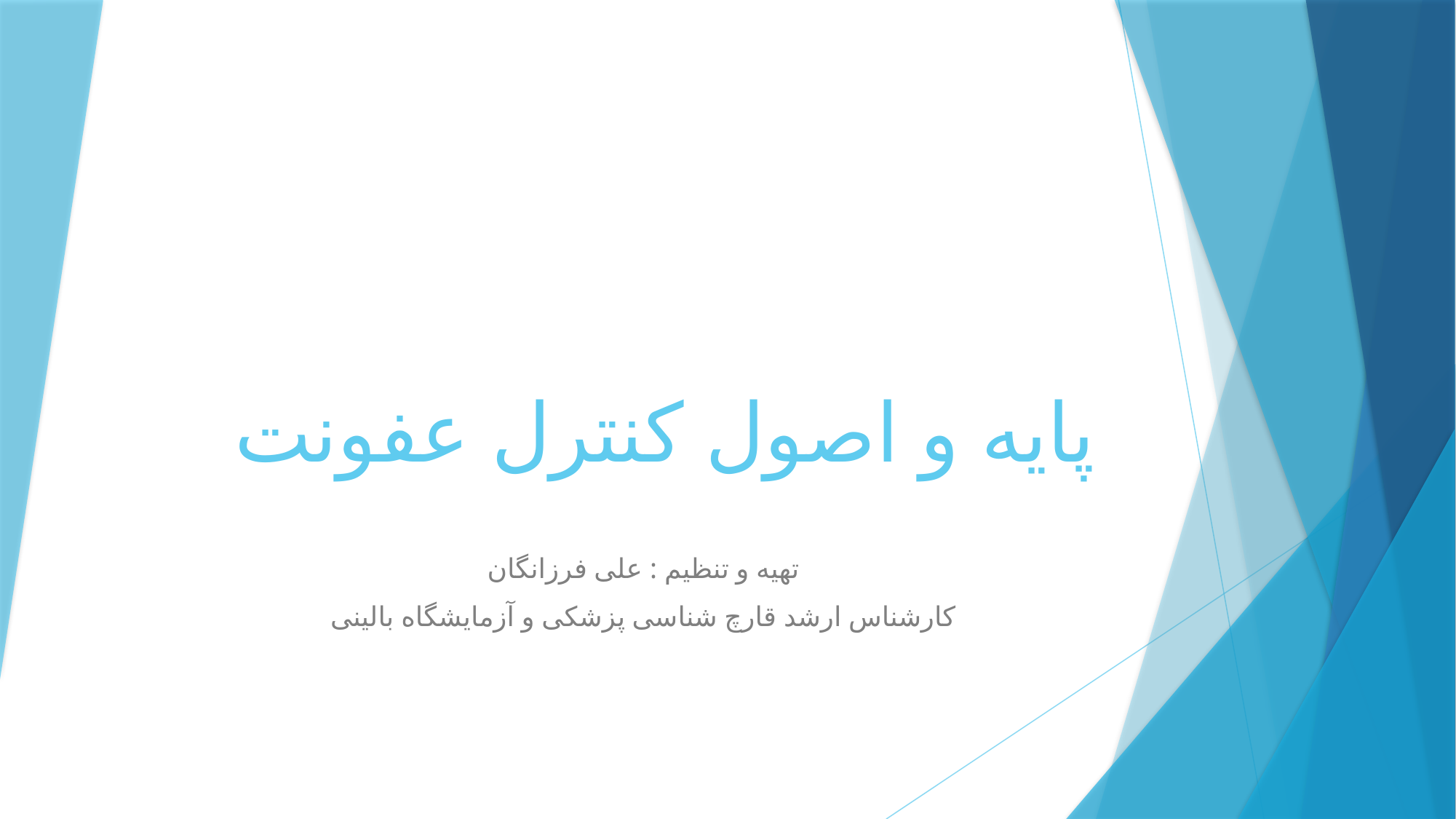

# پایه و اصول کنترل عفونت
تهیه و تنظیم : علی فرزانگان
کارشناس ارشد قارچ شناسی پزشکی و آزمایشگاه بالینی